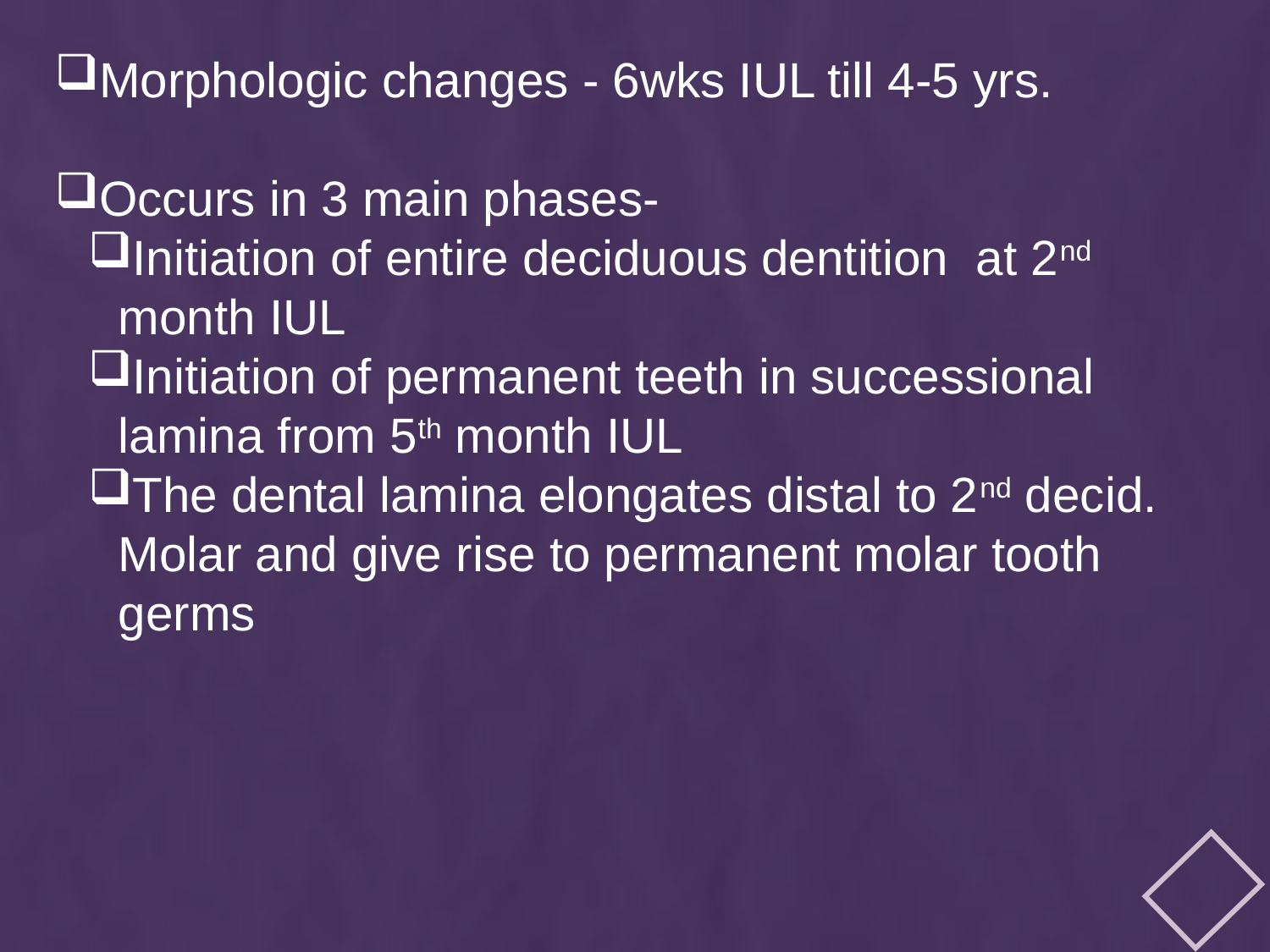

Morphologic changes - 6wks IUL till 4-5 yrs.

Occurs in 3 main phases-
Initiation of entire deciduous dentition  at 2nd  month IUL
Initiation of permanent teeth in successional lamina from 5th month IUL
The dental lamina elongates distal to 2nd decid. Molar and give rise to permanent molar tooth germs